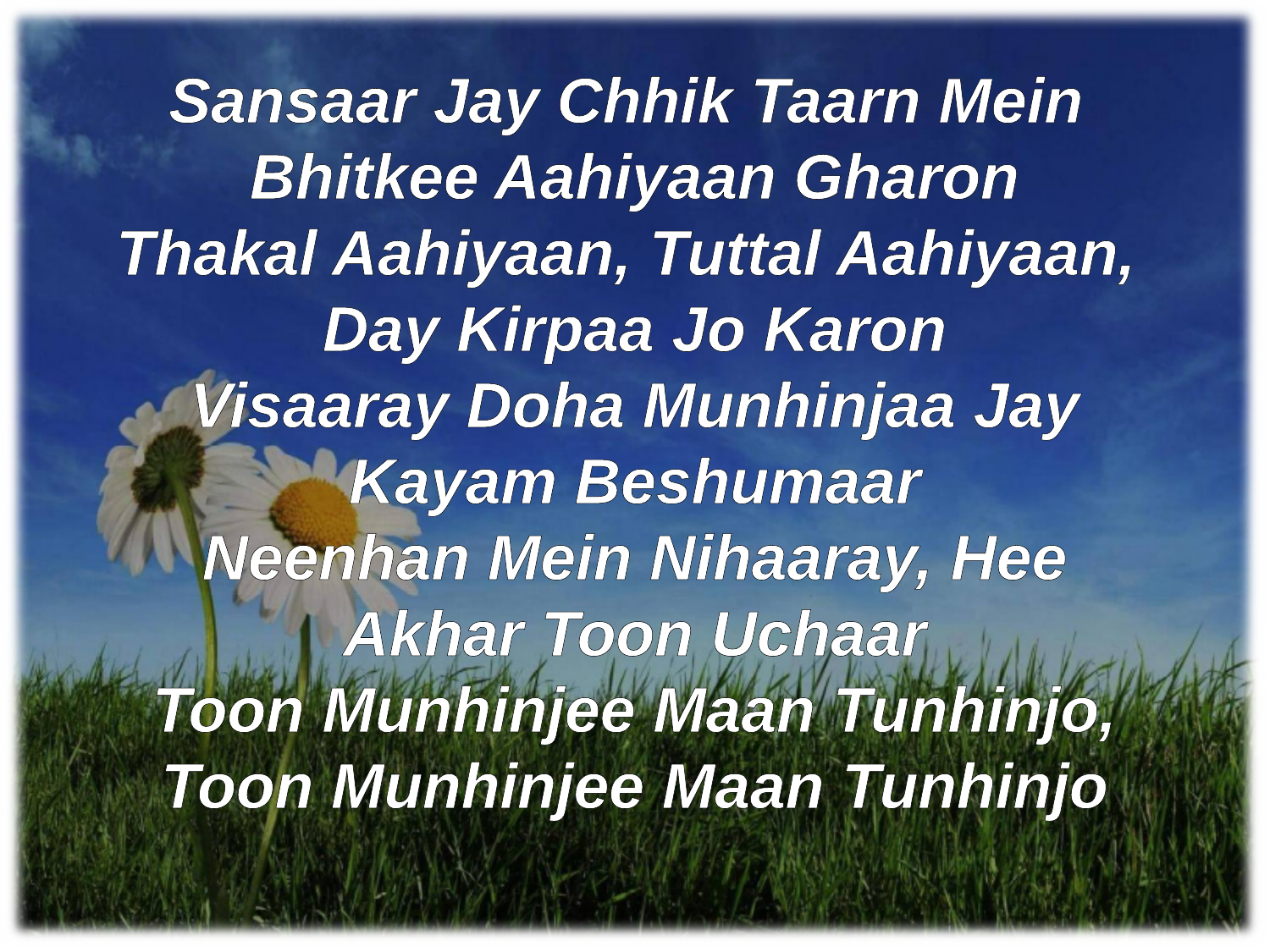

Sansaar Jay Chhik Taarn Mein
Bhitkee Aahiyaan Gharon
Thakal Aahiyaan, Tuttal Aahiyaan,
Day Kirpaa Jo Karon
Visaaray Doha Munhinjaa Jay Kayam Beshumaar
Neenhan Mein Nihaaray, Hee Akhar Toon Uchaar
Toon Munhinjee Maan Tunhinjo,
Toon Munhinjee Maan Tunhinjo